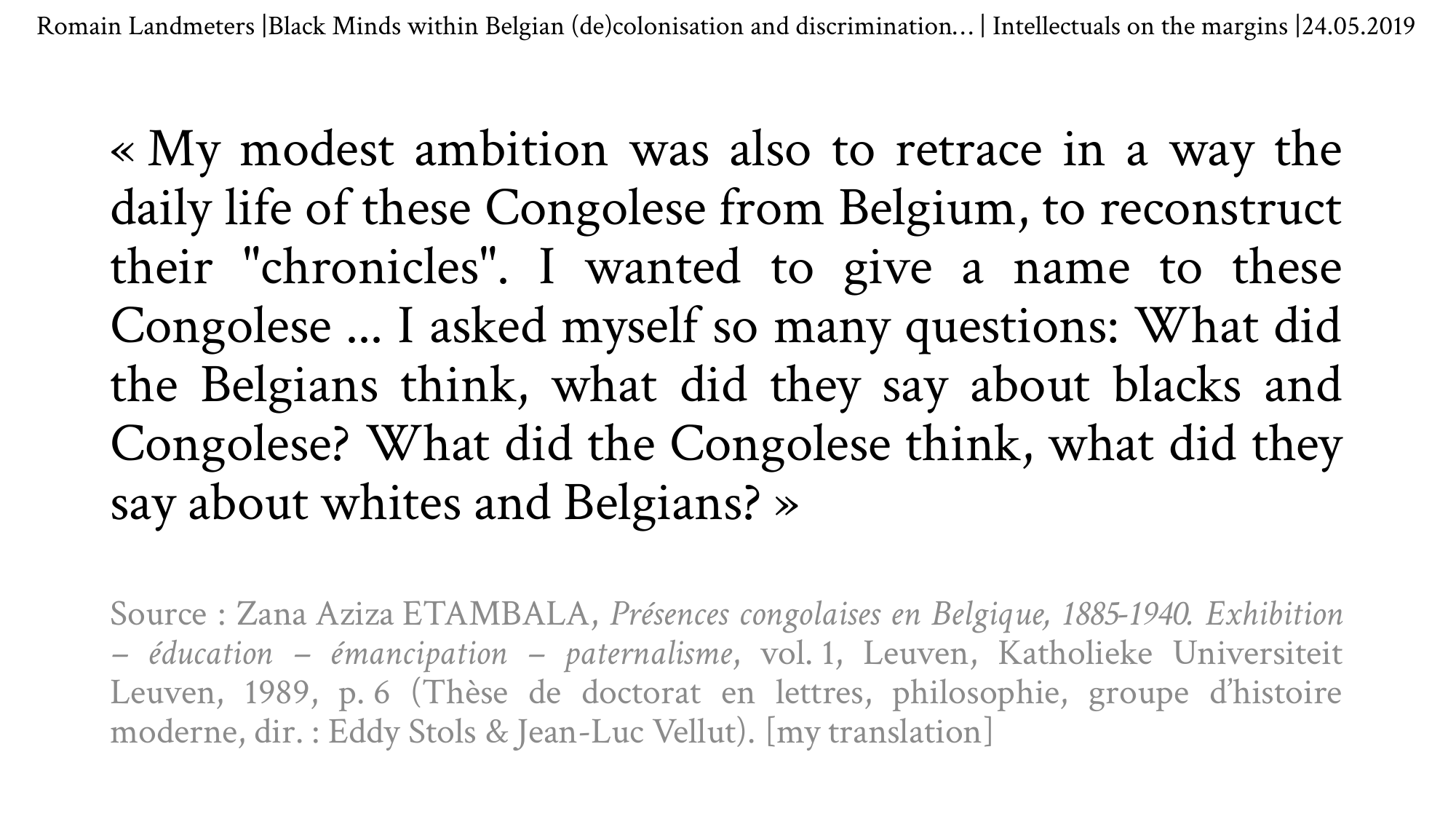

Romain Landmeters |Black Minds within Belgian (de)colonisation and discrimination… | Intellectuals on the margins |24.05.2019
# « My modest ambition was also to retrace in a way the daily life of these Congolese from Belgium, to reconstruct their "chronicles". I wanted to give a name to these Congolese ... I asked myself so many questions: What did the Belgians think, what did they say about blacks and Congolese? What did the Congolese think, what did they say about whites and Belgians? »
Source : Zana Aziza Etambala, Présences congolaises en Belgique, 1885-1940. Exhibition – éducation – émancipation – paternalisme, vol. 1, Leuven, Katholieke Universiteit Leuven, 1989, p. 6 (Thèse de doctorat en lettres, philosophie, groupe d’histoire moderne, dir. : Eddy Stols & Jean-Luc Vellut). [my translation]